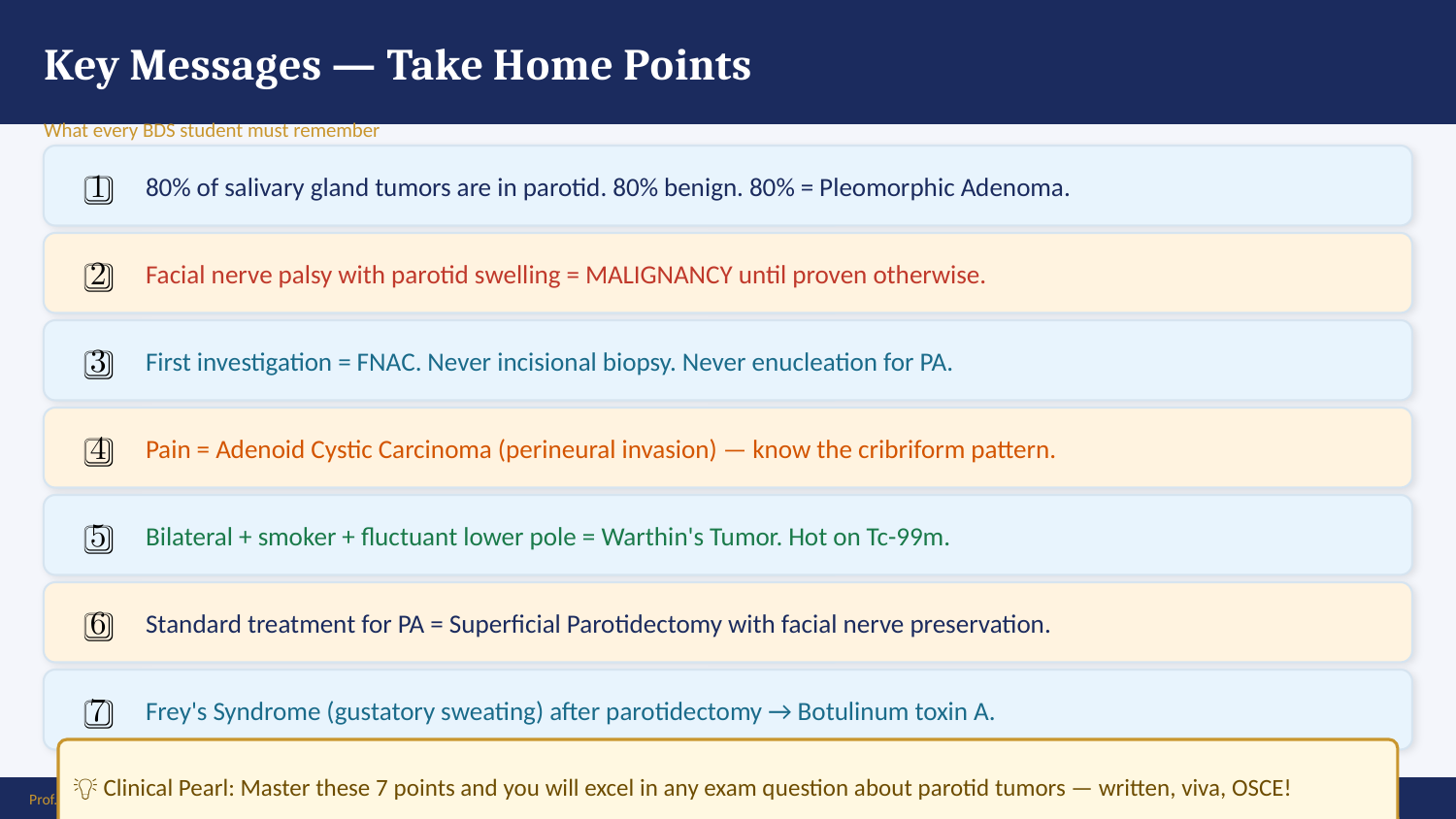

Key Messages — Take Home Points
What every BDS student must remember

80% of salivary gland tumors are in parotid. 80% benign. 80% = Pleomorphic Adenoma.
1️⃣

Facial nerve palsy with parotid swelling = MALIGNANCY until proven otherwise.
2️⃣

First investigation = FNAC. Never incisional biopsy. Never enucleation for PA.
3️⃣

Pain = Adenoid Cystic Carcinoma (perineural invasion) — know the cribriform pattern.
4️⃣

Bilateral + smoker + fluctuant lower pole = Warthin's Tumor. Hot on Tc-99m.
5️⃣

Standard treatment for PA = Superficial Parotidectomy with facial nerve preservation.
6️⃣

Frey's Syndrome (gustatory sweating) after parotidectomy → Botulinum toxin A.
7️⃣

💡 Clinical Pearl: Master these 7 points and you will excel in any exam question about parotid tumors — written, viva, OSCE!

Prof. Dr. Zahid Mahmood  |  LMDC  |  Hameed Latif Hospital  |  Ghurki Trust Teaching Hospital